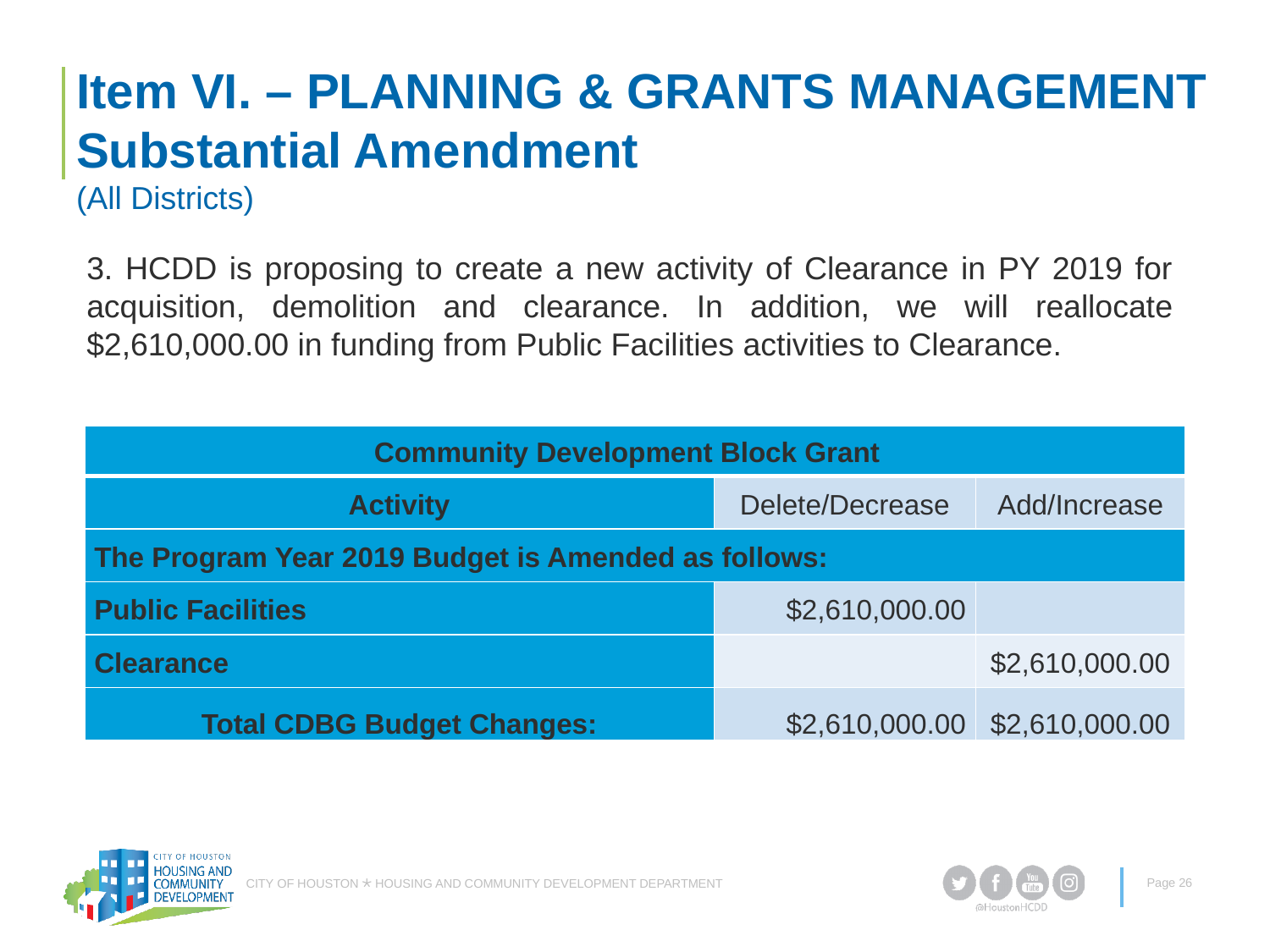

# Item VI. – PLANNING & GRANTS MANAGEMENT Substantial Amendment (All Districts)
3. HCDD is proposing to create a new activity of Clearance in PY 2019 for acquisition, demolition and clearance. In addition, we will reallocate $2,610,000.00 in funding from Public Facilities activities to Clearance.
| Community Development Block Grant |  |  |
| --- | --- | --- |
| Activity | Delete/Decrease | Add/Increase |
| The Program Year 2019 Budget is Amended as follows: |  |  |
| Public Facilities | $2,610,000.00 |  |
| Clearance |  | $2,610,000.00 |
| Total CDBG Budget Changes: | $2,610,000.00 | $2,610,000.00 |